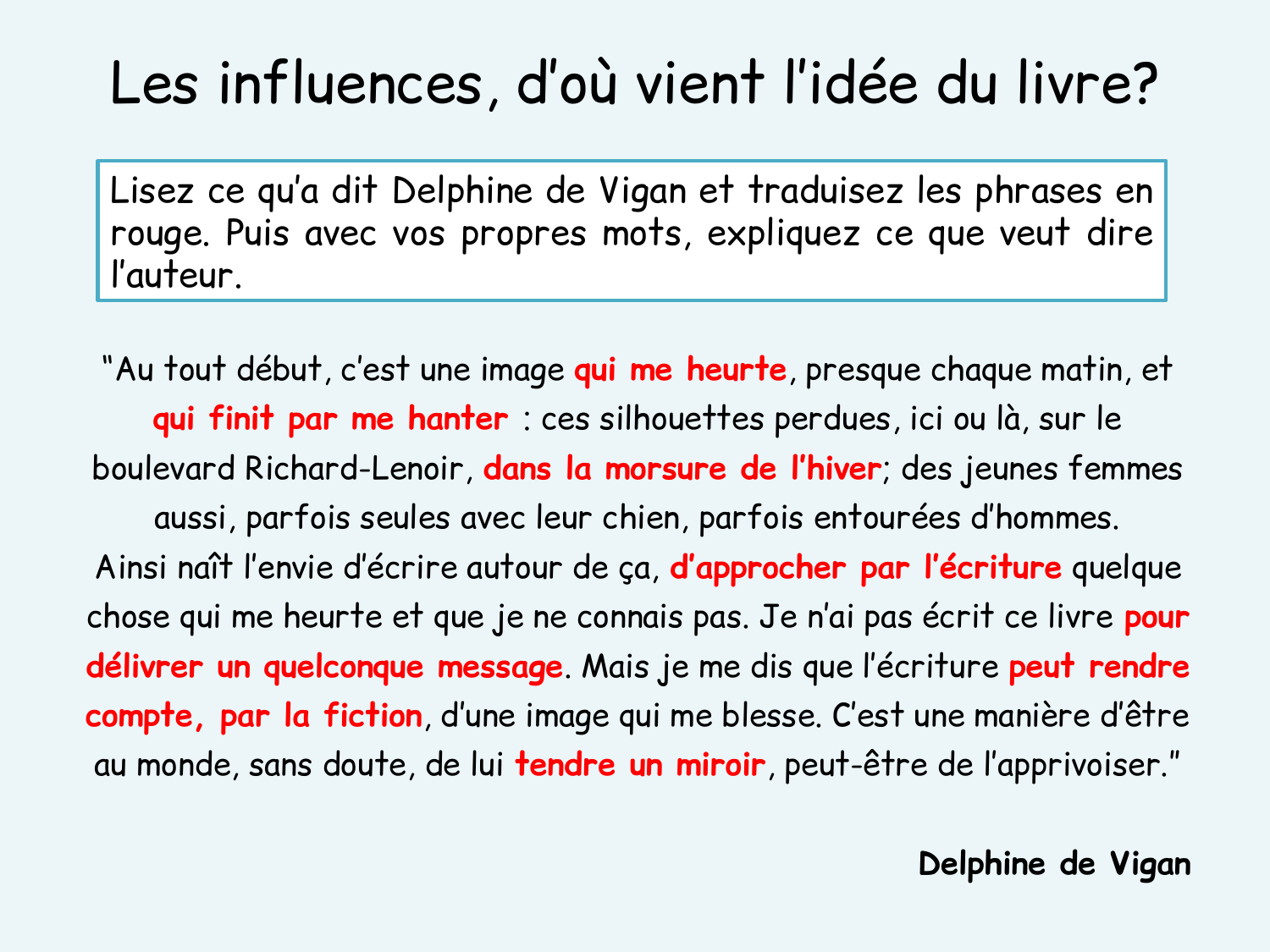

Les influences, d’où vient l’idée du livre?
Lisez ce qu’a dit Delphine de Vigan et traduisez les phrases en rouge. Puis avec vos propres mots, expliquez ce que veut dire l’auteur.
“Au tout début, c’est une image qui me heurte, presque chaque matin, et qui finit par me hanter : ces silhouettes perdues, ici ou là, sur le boulevard Richard-Lenoir, dans la morsure de l’hiver; des jeunes femmes aussi, parfois seules avec leur chien, parfois entourées d’hommes.
Ainsi naît l’envie d’écrire autour de ça, d’approcher par l’écriture quelque chose qui me heurte et que je ne connais pas. Je n’ai pas écrit ce livre pour délivrer un quelconque message. Mais je me dis que l’écriture peut rendre compte, par la fiction, d’une image qui me blesse. C’est une manière d’être au monde, sans doute, de lui tendre un miroir, peut-être de l’apprivoiser.”

Delphine de Vigan